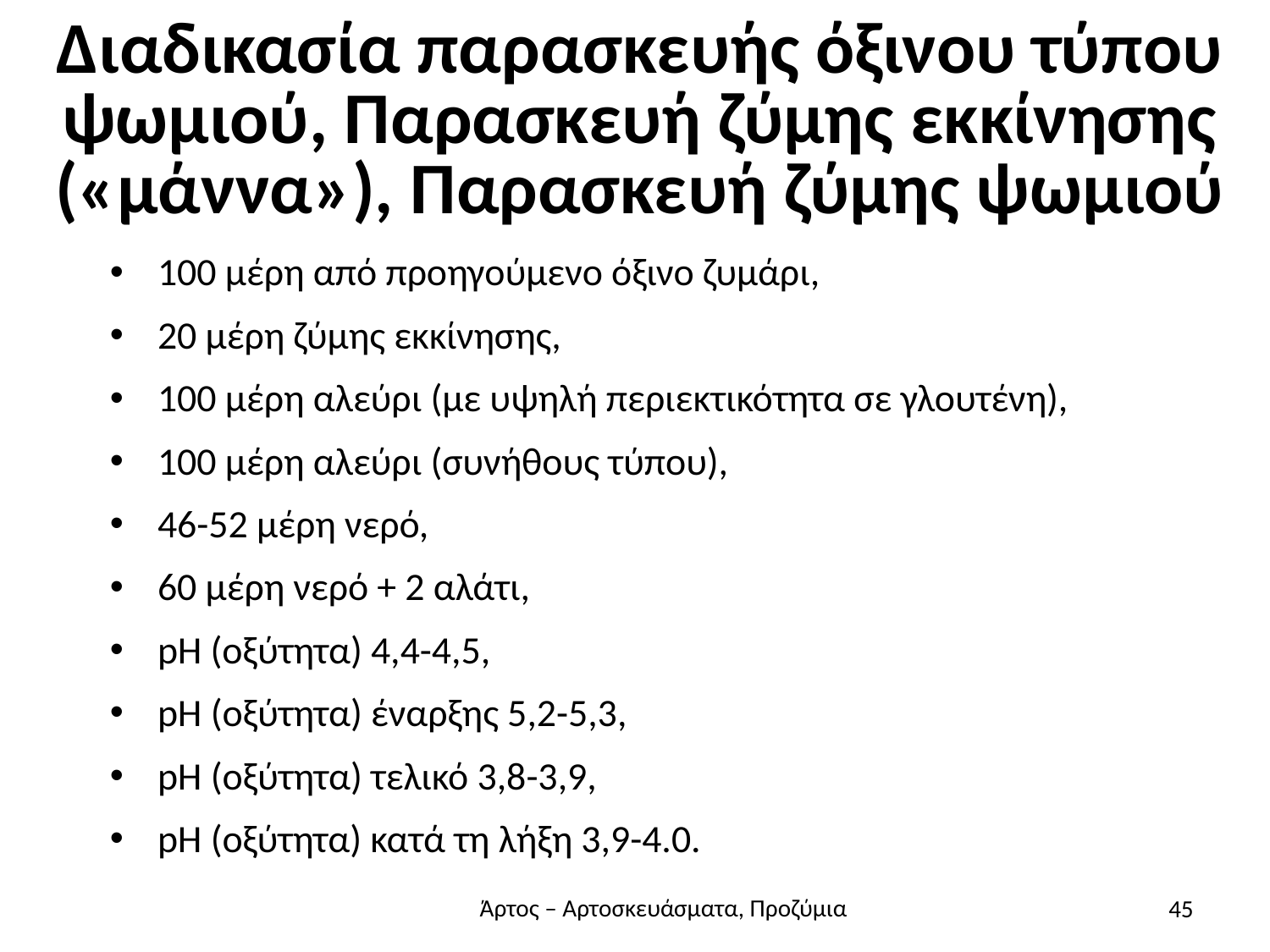

# Διαδικασία παρασκευής όξινου τύπου ψωμιού, Παρασκευή ζύμης εκκίνησης («μάννα»), Παρασκευή ζύμης ψωμιού
100 μέρη από προηγούμενο όξινο ζυμάρι,
20 μέρη ζύμης εκκίνησης,
100 μέρη αλεύρι (με υψηλή περιεκτικότητα σε γλουτένη),
100 μέρη αλεύρι (συνήθους τύπου),
46-52 μέρη νερό,
60 μέρη νερό + 2 αλάτι,
pH (οξύτητα) 4,4-4,5,
pH (οξύτητα) έναρξης 5,2-5,3,
pH (οξύτητα) τελικό 3,8-3,9,
pH (οξύτητα) κατά τη λήξη 3,9-4.0.
45
Άρτος – Αρτοσκευάσματα, Προζύμια